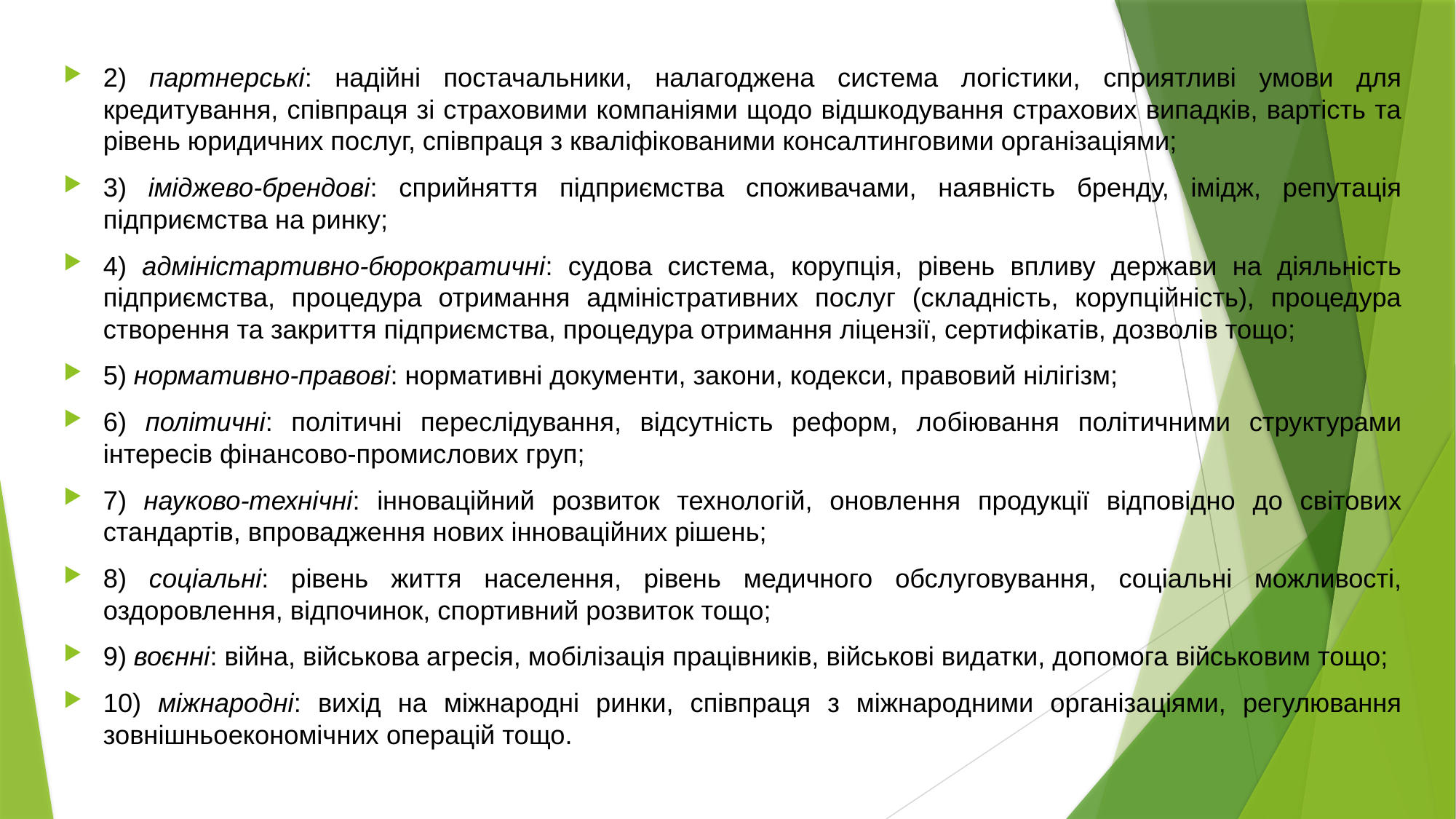

2) партнерські: надійні постачальники, налагоджена система логістики, сприятливі умови для кредитування, співпраця зі страховими компаніями щодо відшкодування страхових випадків, вартість та рівень юридичних послуг, співпраця з кваліфікованими консалтинговими організаціями;
3) іміджево-брендові: сприйняття підприємства споживачами, наявність бренду, імідж, репутація підприємства на ринку;
4) адміністартивно-бюрократичні: судова система, корупція, рівень впливу держави на діяльність підприємства, процедура отримання адміністративних послуг (складність, корупційність), процедура створення та закриття підприємства, процедура отримання ліцензії, сертифікатів, дозволів тощо;
5) нормативно-правові: нормативні документи, закони, кодекси, правовий нілігізм;
6) політичні: політичні переслідування, відсутність реформ, лобіювання політичними структурами інтересів фінансово-промислових груп;
7) науково-технічні: інноваційний розвиток технологій, оновлення продукції відповідно до світових стандартів, впровадження нових інноваційних рішень;
8) соціальні: рівень життя населення, рівень медичного обслуговування, соціальні можливості, оздоровлення, відпочинок, спортивний розвиток тощо;
9) воєнні: війна, військова агресія, мобілізація працівників, військові видатки, допомога військовим тощо;
10) міжнародні: вихід на міжнародні ринки, співпраця з міжнародними організаціями, регулювання зовнішньоекономічних операцій тощо.